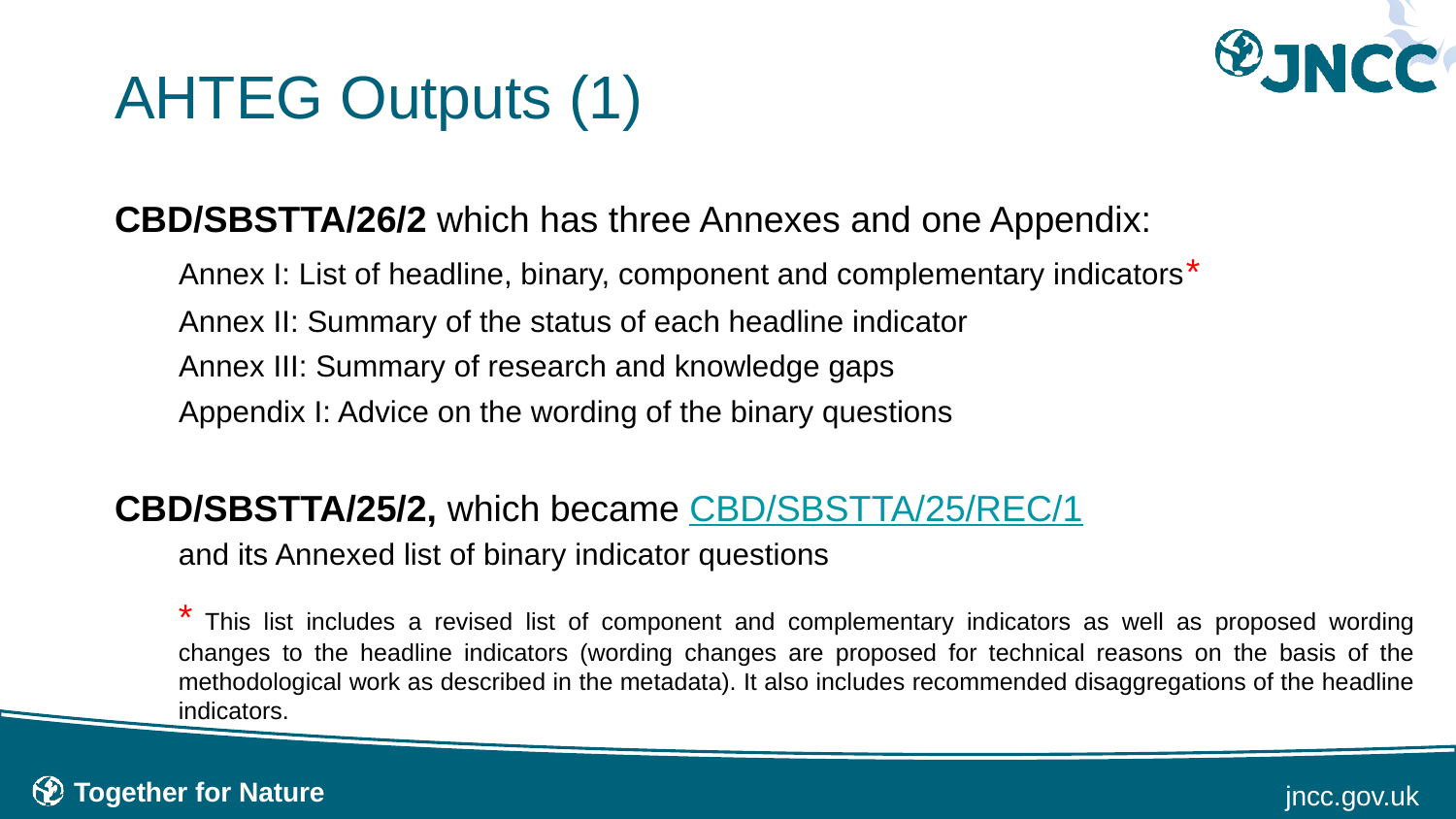

# AHTEG Outputs (1)
CBD/SBSTTA/26/2 which has three Annexes and one Appendix:
Annex I: List of headline, binary, component and complementary indicators*
Annex II: Summary of the status of each headline indicator
Annex III: Summary of research and knowledge gaps
Appendix I: Advice on the wording of the binary questions

CBD/SBSTTA/25/2, which became CBD/SBSTTA/25/REC/1
and its Annexed list of binary indicator questions
* This list includes a revised list of component and complementary indicators as well as proposed wording changes to the headline indicators (wording changes are proposed for technical reasons on the basis of the methodological work as described in the metadata). It also includes recommended disaggregations of the headline indicators.